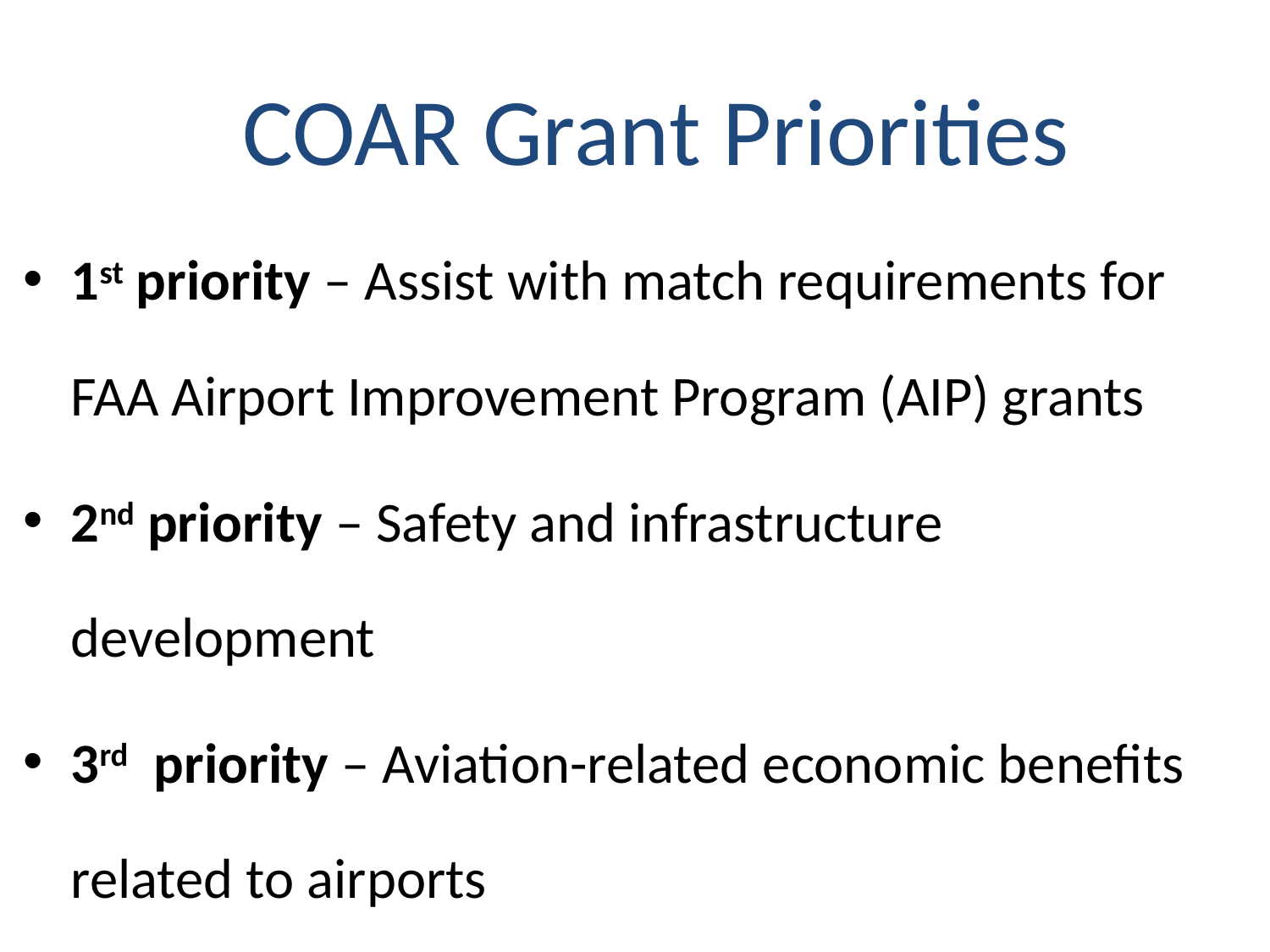

COAR Grant Priorities
1st priority – Assist with match requirements for FAA Airport Improvement Program (AIP) grants
2nd priority – Safety and infrastructure development
3rd  priority – Aviation-related economic benefits related to airports